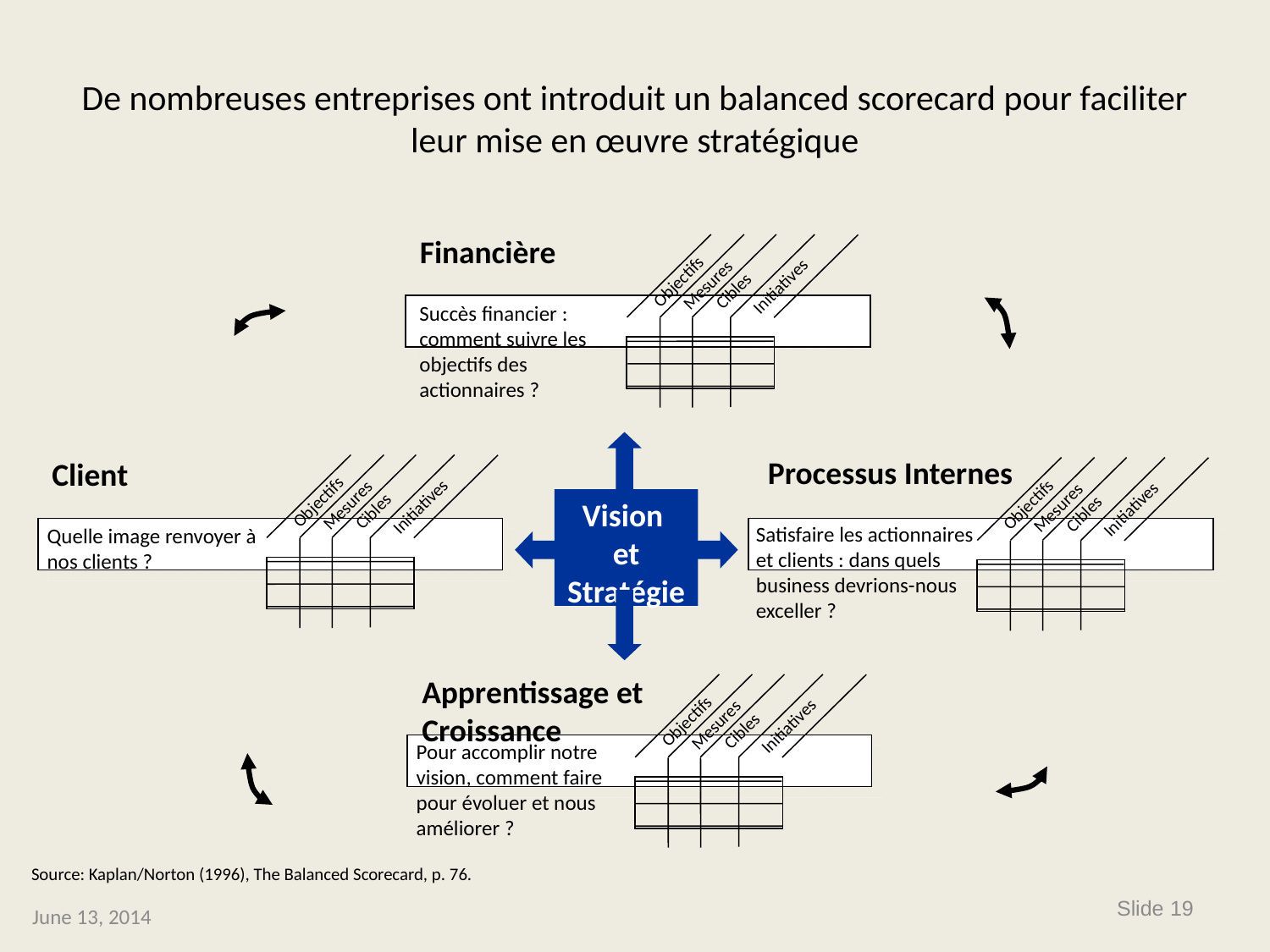

# De nombreuses entreprises ont introduit un balanced scorecard pour faciliter leur mise en œuvre stratégique

Financière

Objectifs

Mesures
Initiatives
Cibles

Succès financier : comment suivre les objectifs des actionnaires ?

Processus Internes
Client

Objectifs

Mesures
Initiatives
Cibles

Quelle image renvoyer à nos clients ?

Objectifs
Mesures
Initiatives
Cibles

Vision
et Stratégie
Satisfaire les actionnaires et clients : dans quels business devrions-nous exceller ?

Apprentissage et
Croissance

Objectifs

Mesures
Initiatives
Cibles

Pour accomplir notre vision, comment faire pour évoluer et nous améliorer ?

Source: Kaplan/Norton (1996), The Balanced Scorecard, p. 76.
Slide 19
June 13, 2014